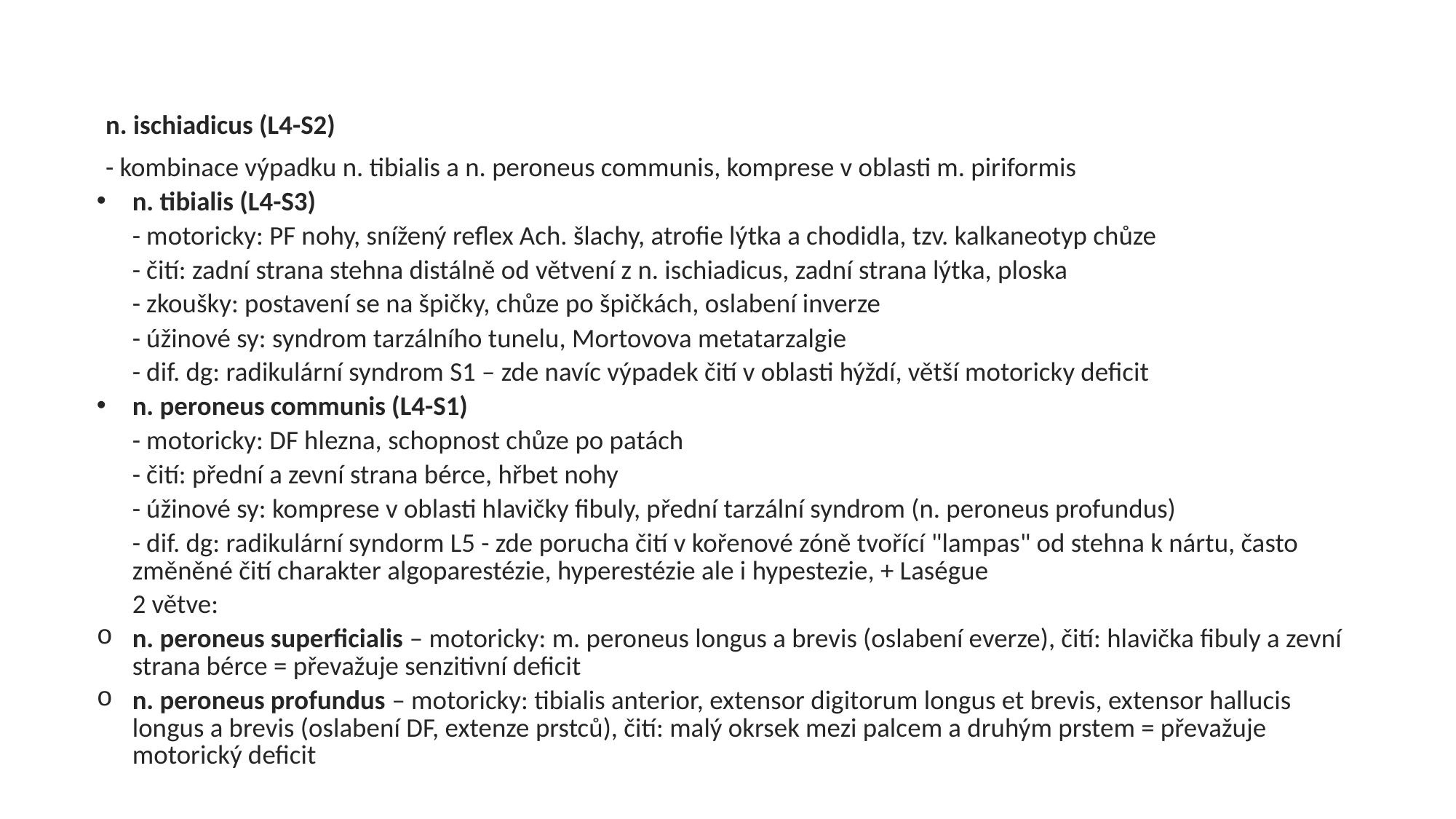

n. ischiadicus (L4-S2)
- kombinace výpadku n. tibialis a n. peroneus communis, komprese v oblasti m. piriformis
n. tibialis (L4-S3)
- motoricky: PF nohy, snížený reflex Ach. šlachy, atrofie lýtka a chodidla, tzv. kalkaneotyp chůze
- čití: zadní strana stehna distálně od větvení z n. ischiadicus, zadní strana lýtka, ploska
- zkoušky: postavení se na špičky, chůze po špičkách, oslabení inverze
- úžinové sy: syndrom tarzálního tunelu, Mortovova metatarzalgie
- dif. dg: radikulární syndrom S1 – zde navíc výpadek čití v oblasti hýždí, větší motoricky deficit
n. peroneus communis (L4-S1)
- motoricky: DF hlezna, schopnost chůze po patách
- čití: přední a zevní strana bérce, hřbet nohy
- úžinové sy: komprese v oblasti hlavičky fibuly, přední tarzální syndrom (n. peroneus profundus)
- dif. dg: radikulární syndorm L5 - zde porucha čití v kořenové zóně tvořící "lampas" od stehna k nártu, často změněné čití charakter algoparestézie, hyperestézie ale i hypestezie, + Laségue
2 větve:
n. peroneus superficialis – motoricky: m. peroneus longus a brevis (oslabení everze), čití: hlavička fibuly a zevní strana bérce = převažuje senzitivní deficit
n. peroneus profundus – motoricky: tibialis anterior, extensor digitorum longus et brevis, extensor hallucis longus a brevis (oslabení DF, extenze prstců), čití: malý okrsek mezi palcem a druhým prstem = převažuje motorický deficit